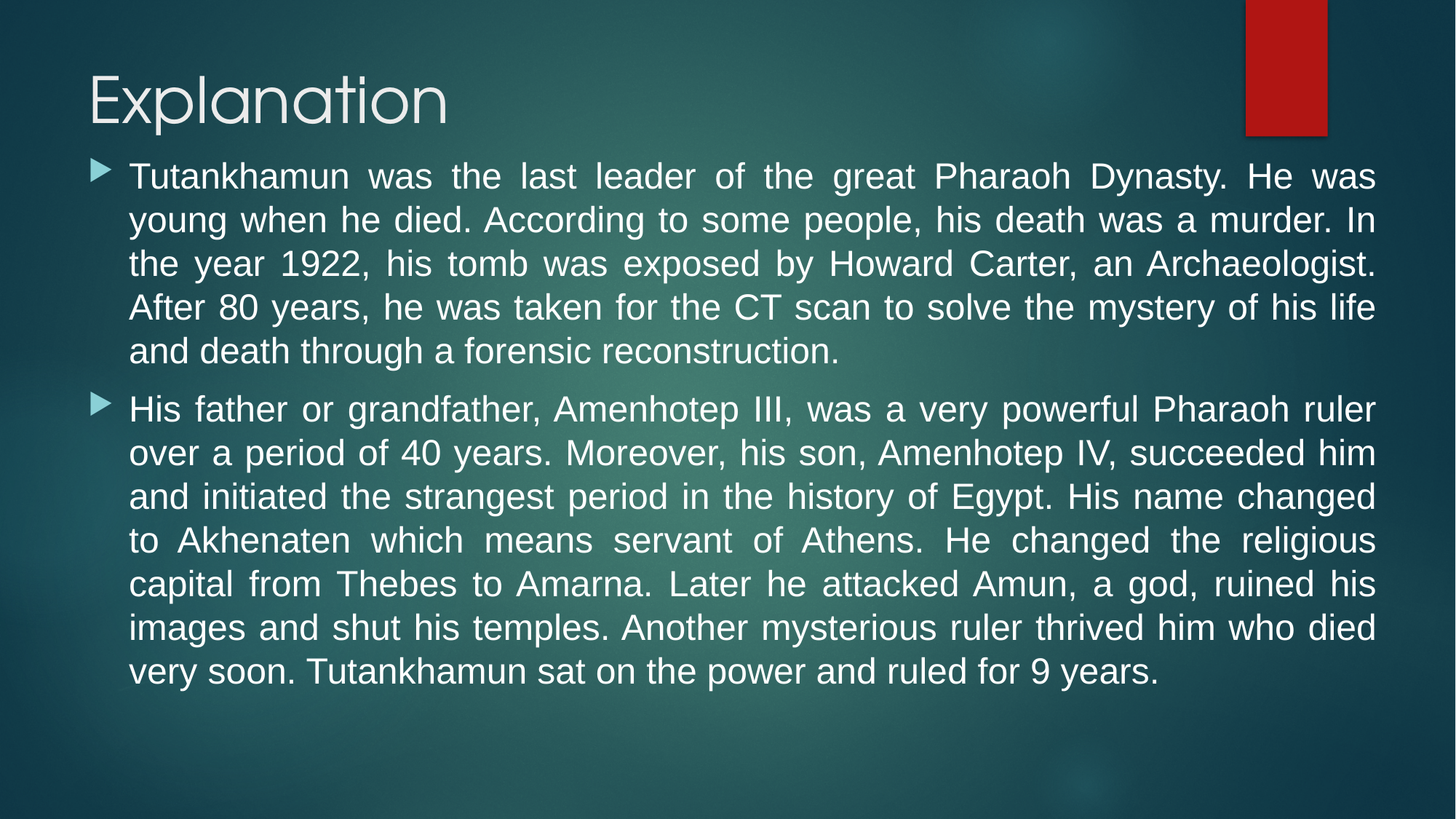

# Explanation
Tutankhamun was the last leader of the great Pharaoh Dynasty. He was young when he died. According to some people, his death was a murder. In the year 1922, his tomb was exposed by Howard Carter, an Archaeologist. After 80 years, he was taken for the CT scan to solve the mystery of his life and death through a forensic reconstruction.
His father or grandfather, Amenhotep III, was a very powerful Pharaoh ruler over a period of 40 years. Moreover, his son, Amenhotep IV, succeeded him and initiated the strangest period in the history of Egypt. His name changed to Akhenaten which means servant of Athens. He changed the religious capital from Thebes to Amarna. Later he attacked Amun, a god, ruined his images and shut his temples. Another mysterious ruler thrived him who died very soon. Tutankhamun sat on the power and ruled for 9 years.